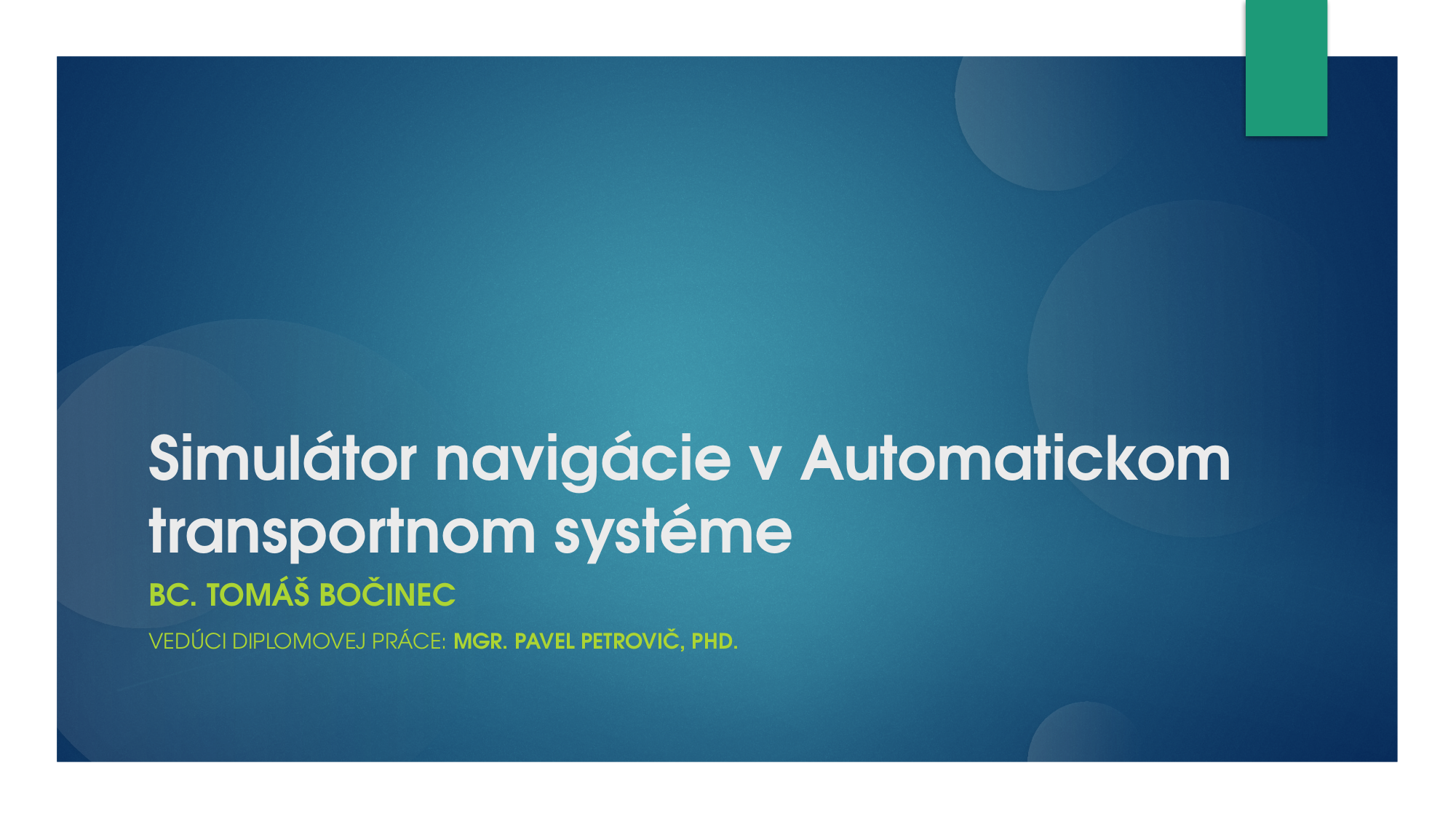

Simulátor navigácie v Automatickom transportnom systéme
Bc. Tomáš Bočinec
Vedúci DIPLOMOVEJ práce: Mgr. Pavel Petrovič, PhD.